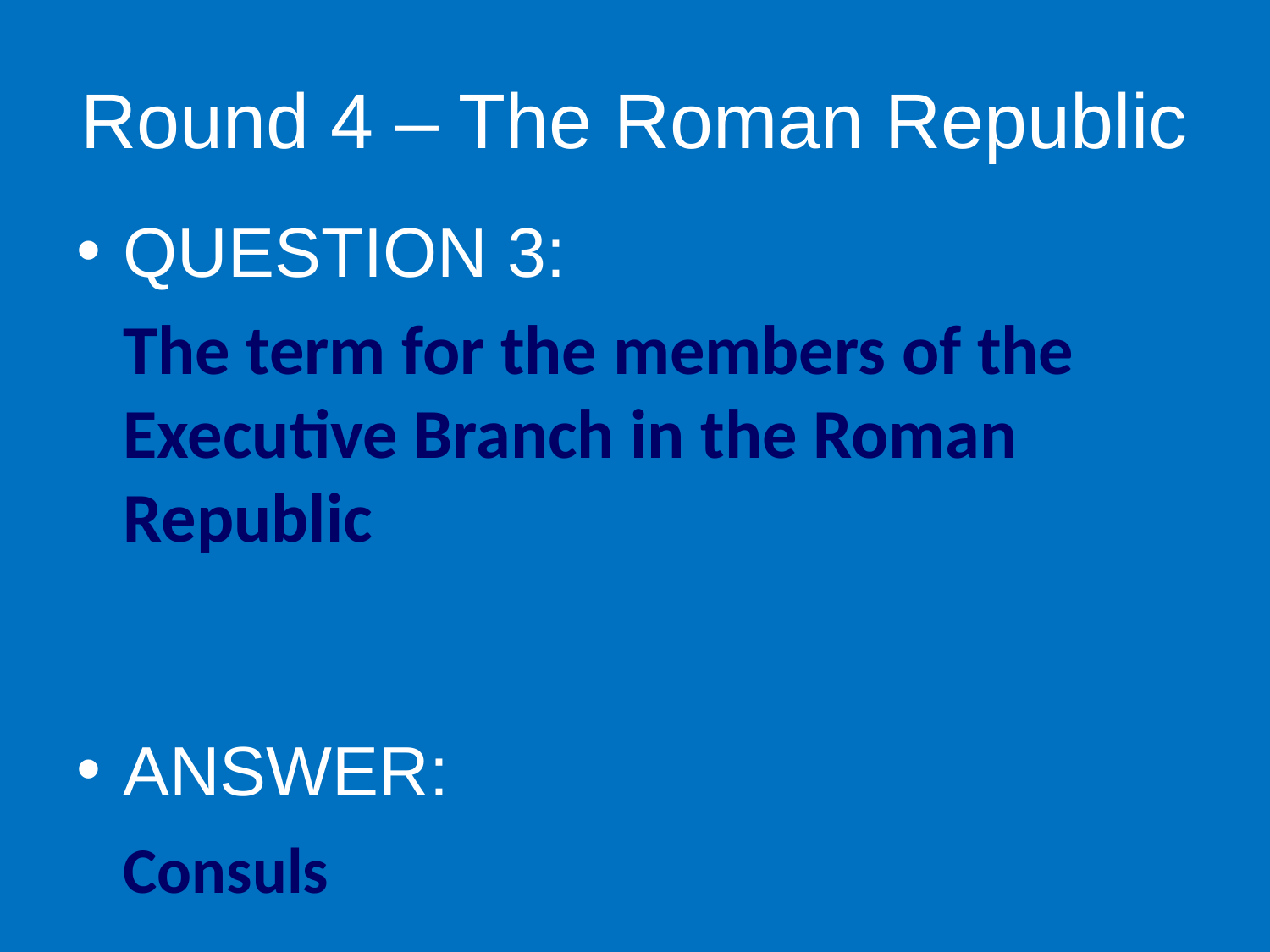

# Round 4 – The Roman Republic
QUESTION 3:
	The term for the members of the Executive Branch in the Roman Republic

ANSWER:
	Consuls